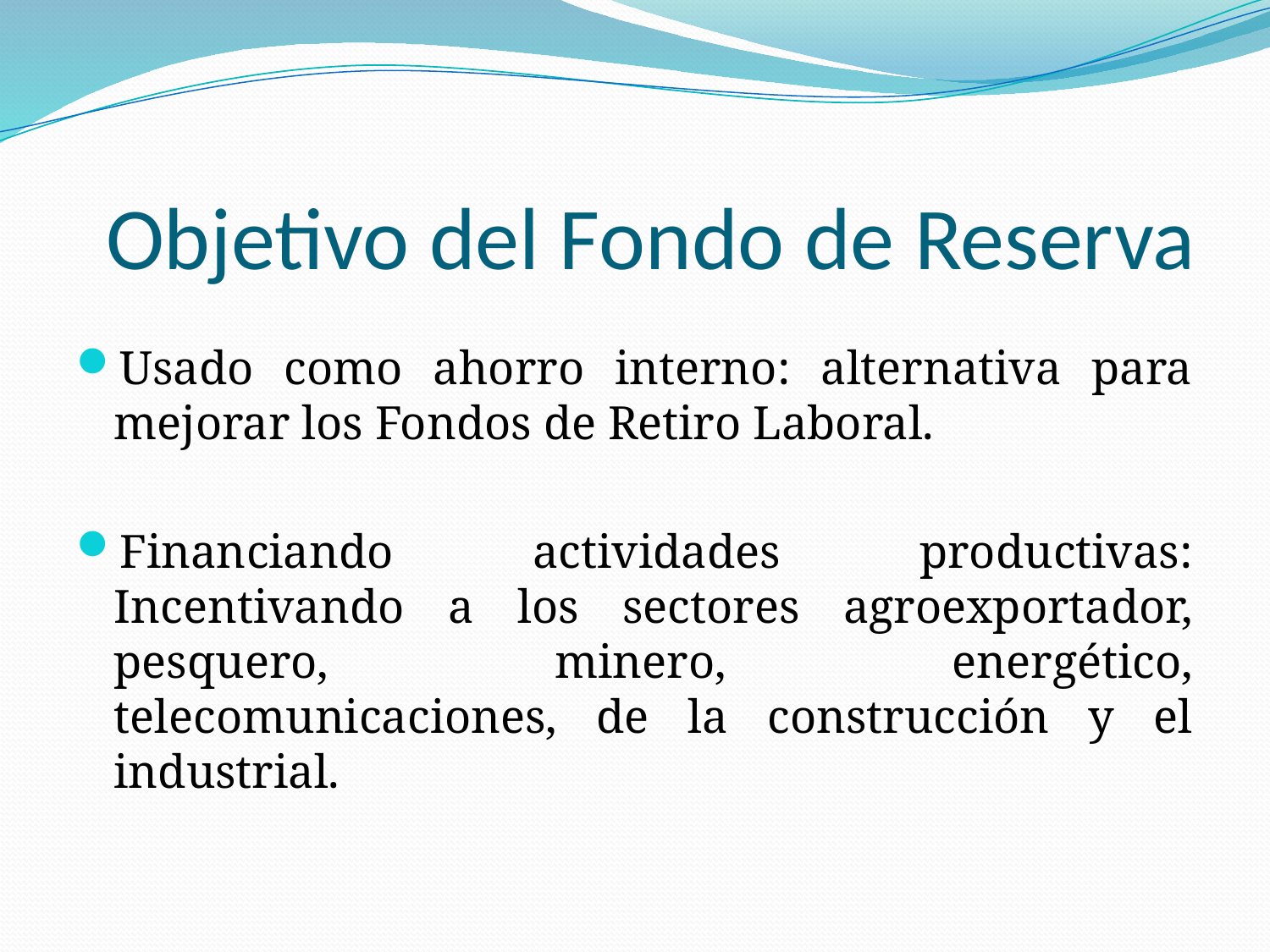

# Objetivo del Fondo de Reserva

Usado como ahorro interno: alternativa para mejorar los Fondos de Retiro Laboral.

Financiando actividades productivas: Incentivando a los sectores agroexportador, pesquero, minero, energético, telecomunicaciones, de la construcción y el industrial.